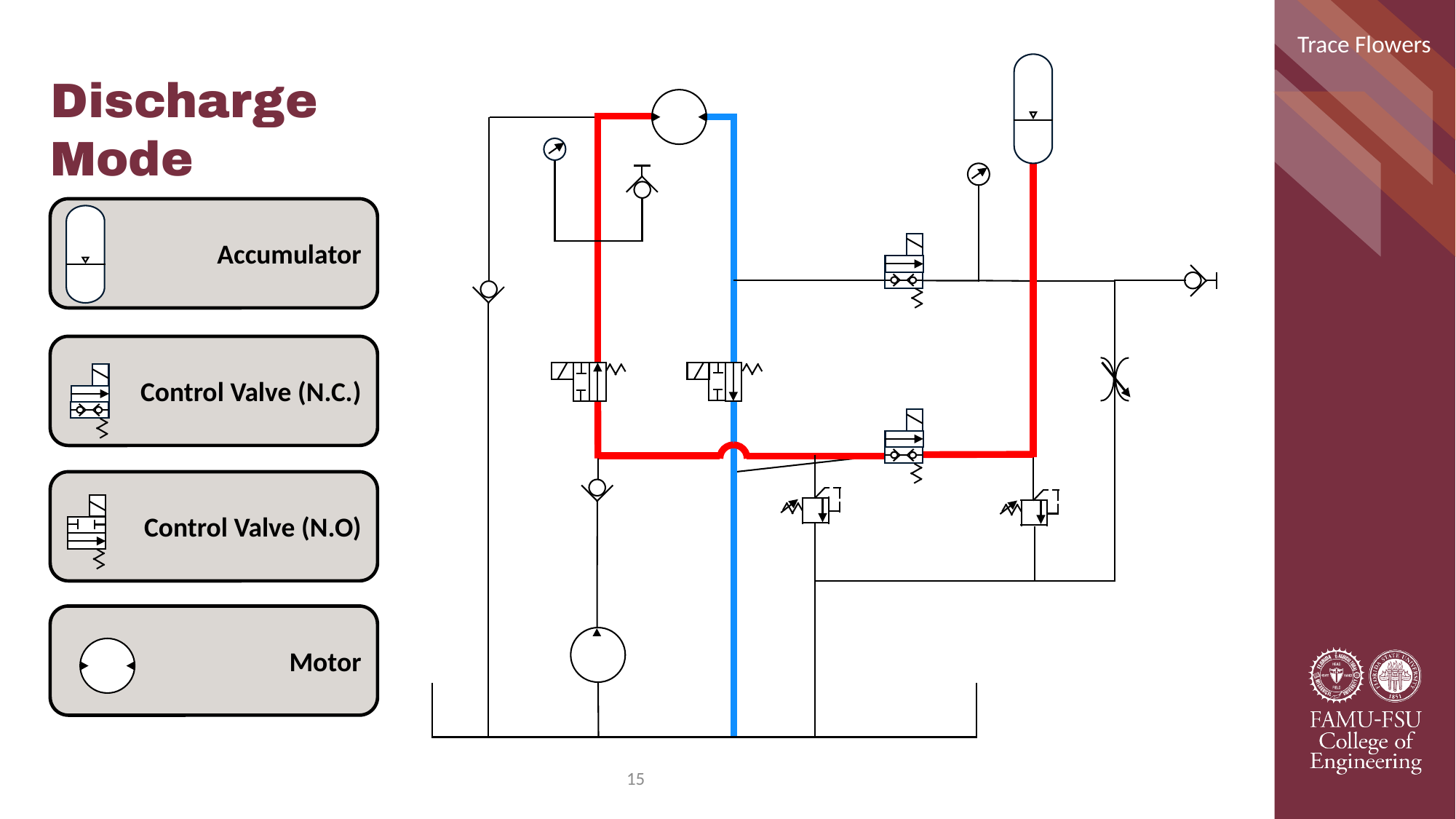

Trace Flowers

Discharge Mode

Accumulator

Control Valve (N.C.)

Control Valve (N.O)

Motor

15